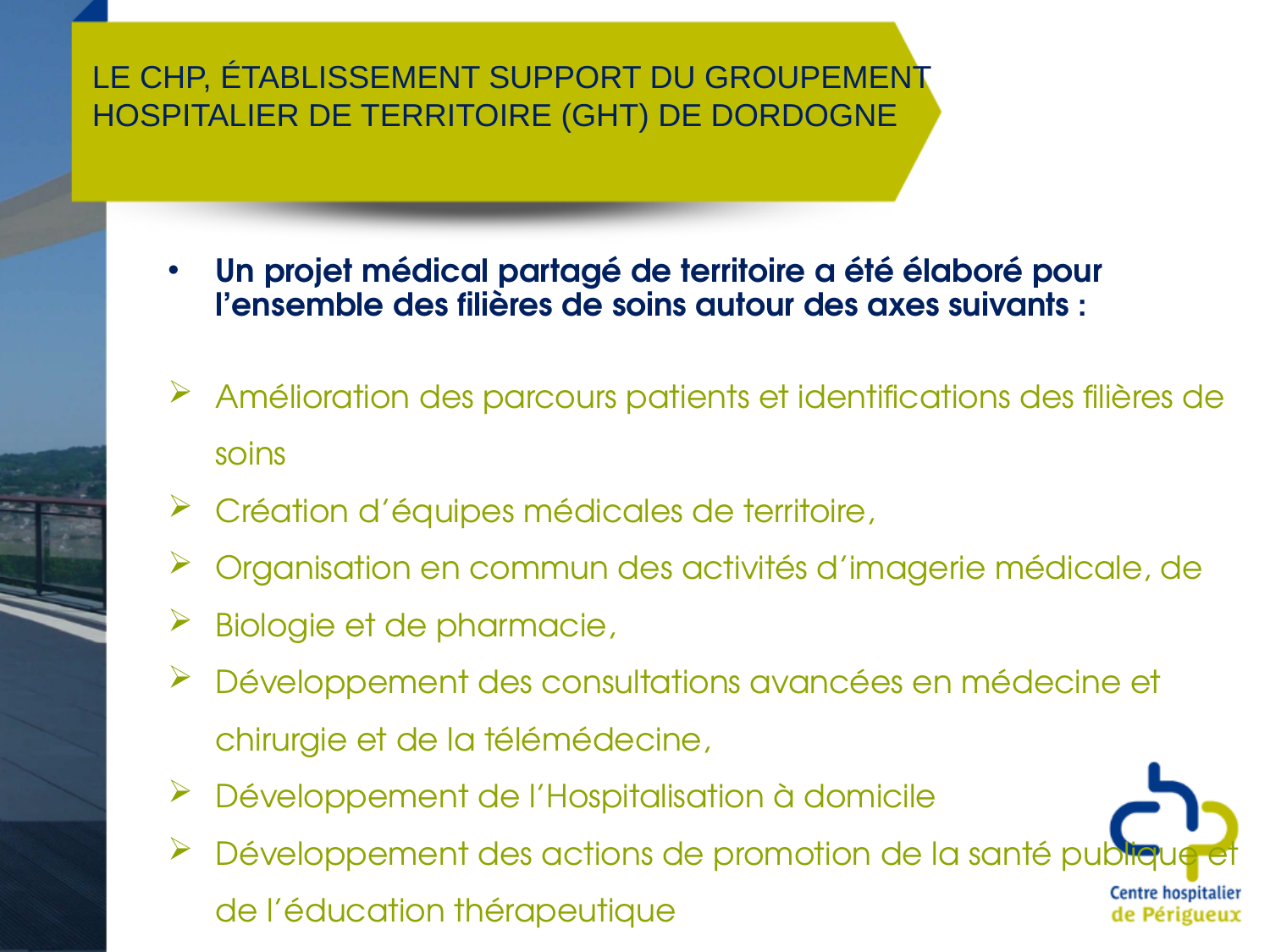

LE CHP, ÉTABLISSEMENT SUPPORT DU GROUPEMENT HOSPITALIER DE TERRITOIRE (GHT) DE DORDOGNE

Un projet médical partagé de territoire a été élaboré pour l’ensemble des filières de soins autour des axes suivants :

Amélioration des parcours patients et identifications des filières de soins
Création d’équipes médicales de territoire,
Organisation en commun des activités d’imagerie médicale, de
Biologie et de pharmacie,
Développement des consultations avancées en médecine et chirurgie et de la télémédecine,
Développement de l’Hospitalisation à domicile
Développement des actions de promotion de la santé publique et de l’éducation thérapeutique